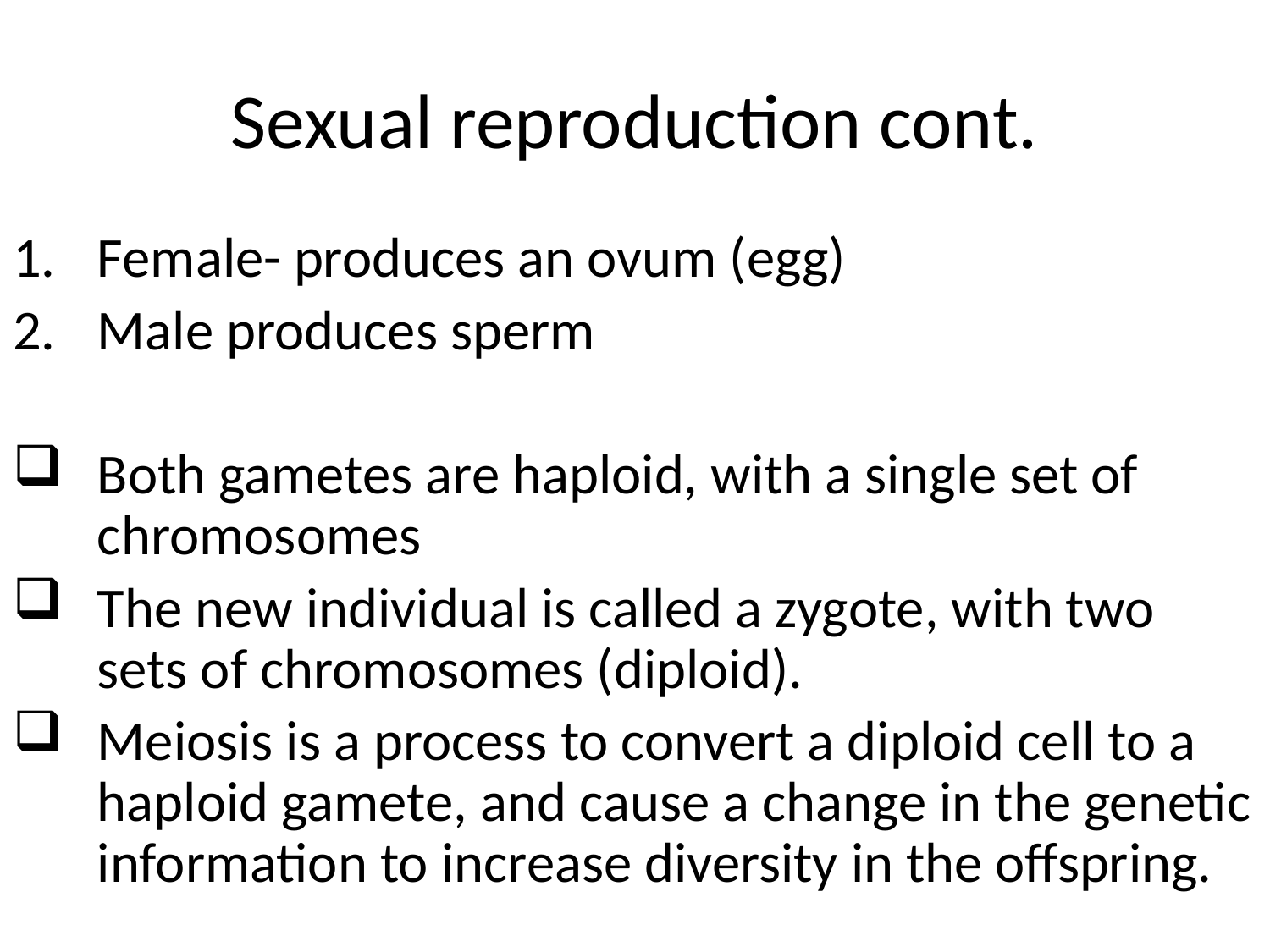

# Sexual reproduction cont.
Female- produces an ovum (egg)
Male produces sperm

Both gametes are haploid, with a single set of chromosomes
The new individual is called a zygote, with two sets of chromosomes (diploid).
Meiosis is a process to convert a diploid cell to a haploid gamete, and cause a change in the genetic information to increase diversity in the offspring.